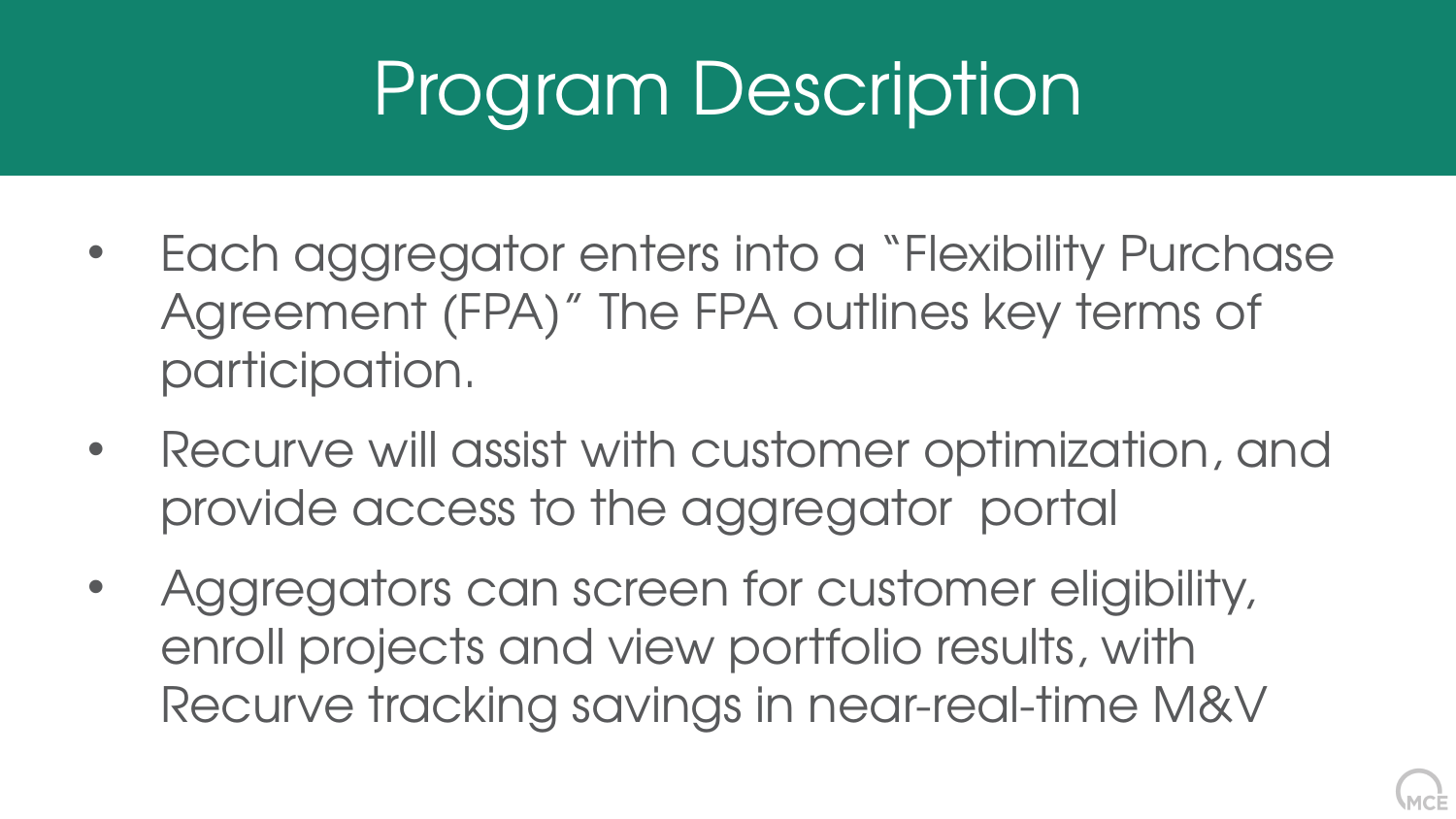

Program Description
Each aggregator enters into a “Flexibility Purchase Agreement (FPA)” The FPA outlines key terms of participation.
Recurve will assist with customer optimization, and provide access to the aggregator  portal
Aggregators can screen for customer eligibility, enroll projects and view portfolio results, with Recurve tracking savings in near-real-time M&V